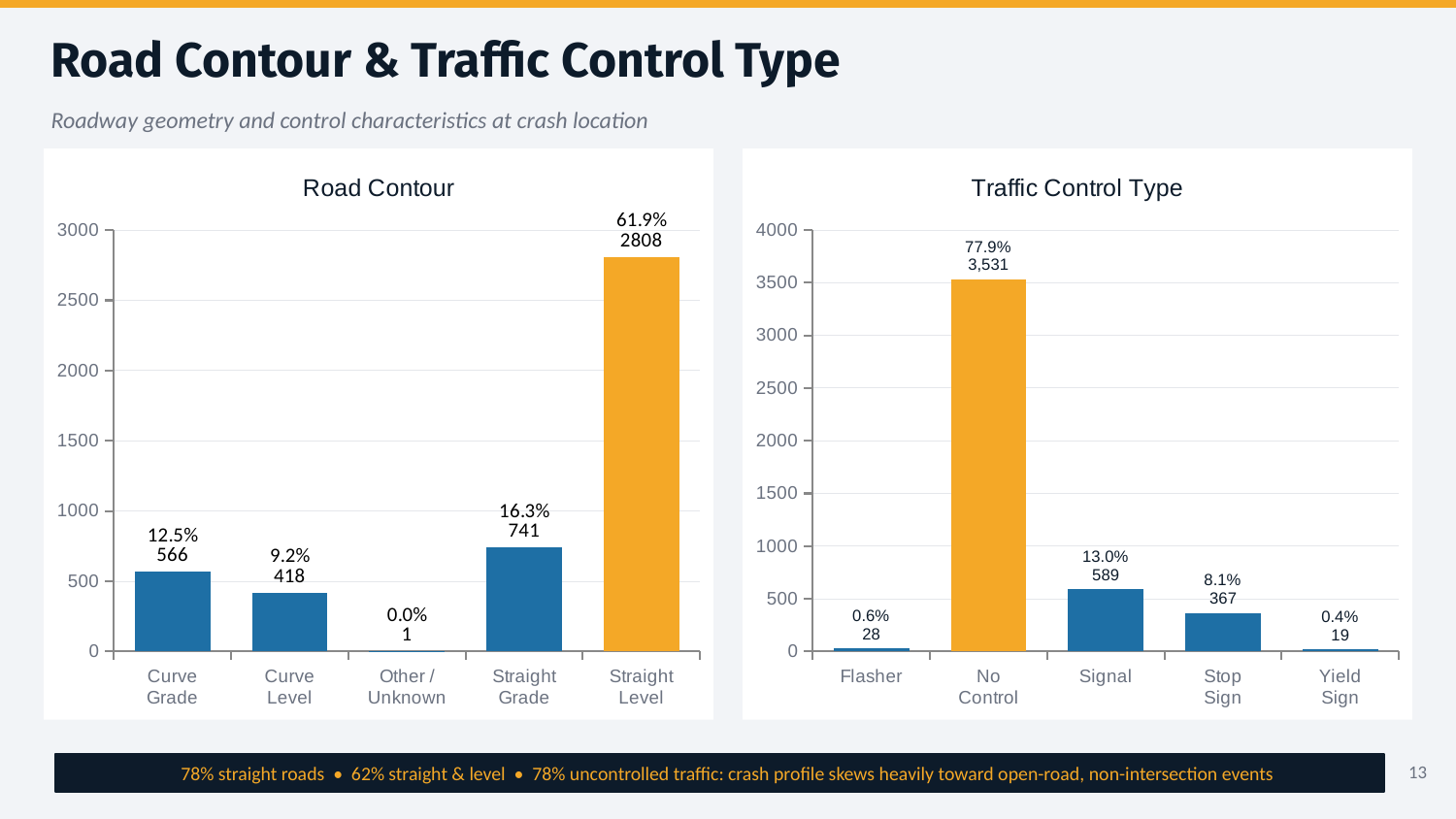

Road Contour & Traffic Control Type
Roadway geometry and control characteristics at crash location

### Chart: Road Contour

| Category | Crashes |
|---|---|
| Curve
Grade | 566.0 |
| Curve
Level | 418.0 |
| Other /
Unknown | 1.0 |
| Straight
Grade | 741.0 |
| Straight
Level | 2808.0 |

### Chart: Traffic Control Type

| Category | Crashes |
|---|---|
| Flasher | 28.0 |
| No
Control | 3531.0 |
| Signal | 589.0 |
| Stop
Sign | 367.0 |
| Yield
Sign | 19.0 |
78% straight roads  •  62% straight & level  •  78% uncontrolled traffic: crash profile skews heavily toward open-road, non-intersection events
13